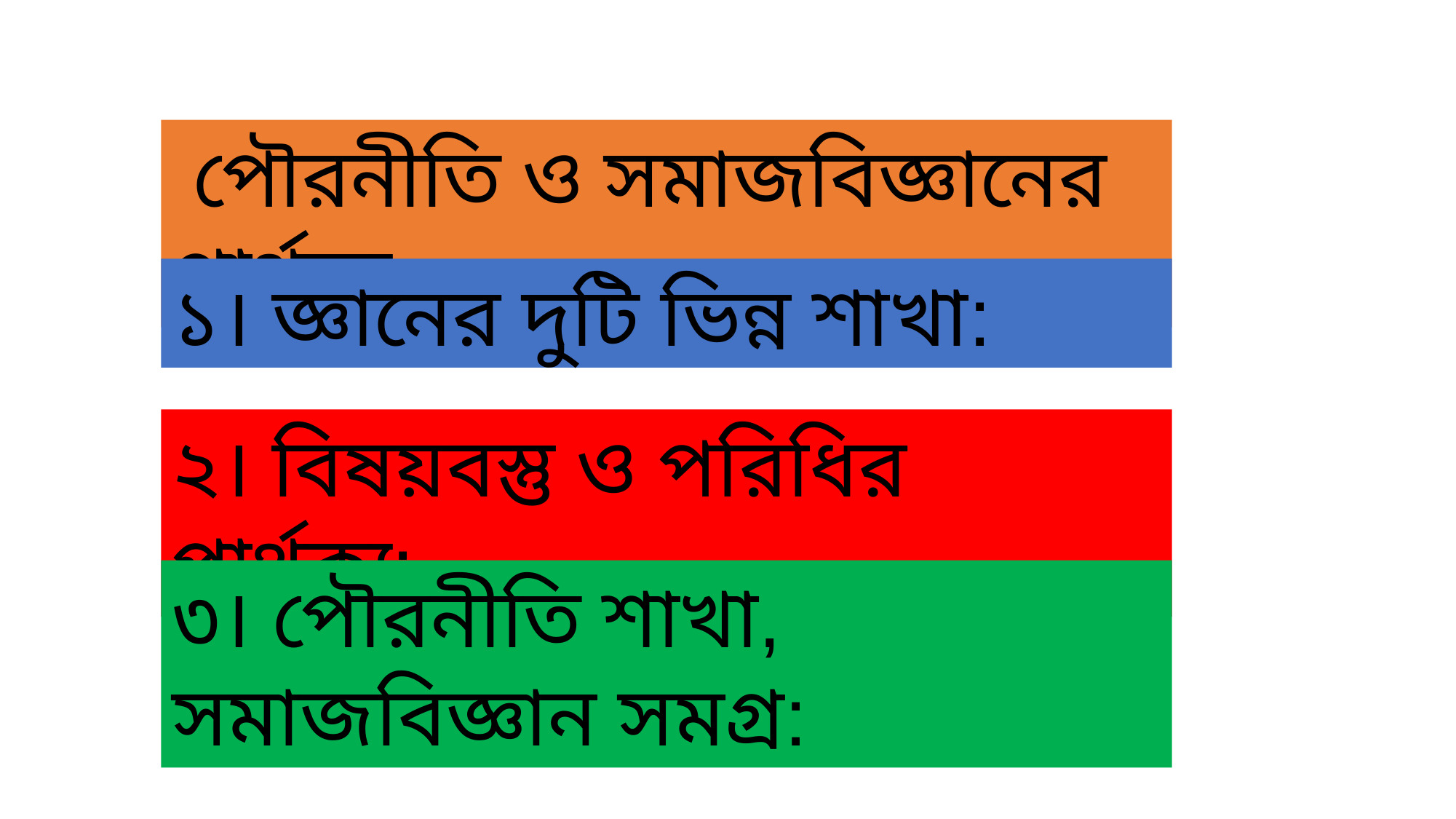

পৌরনীতি ও সমাজবিজ্ঞানের পার্থক্য:
১। জ্ঞানের দুটি ভিন্ন শাখা:
২। বিষয়বস্তু ও পরিধির পার্থক্য:
৩। পৌরনীতি শাখা, সমাজবিজ্ঞান সমগ্র: